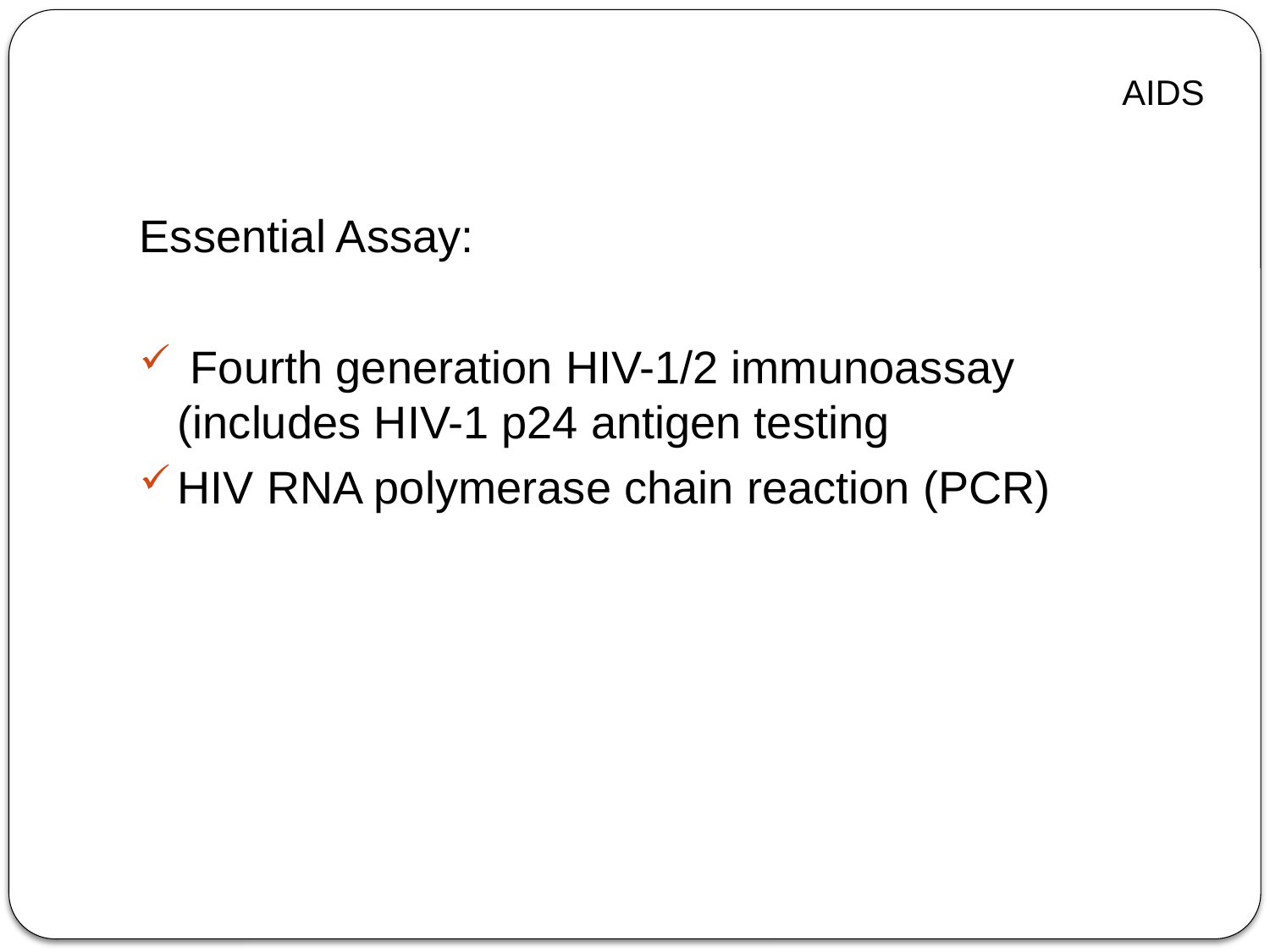

AIDS
Essential Assay:

 Fourth generation HIV-1/2 immunoassay (includes HIV-1 p24 antigen testing
HIV RNA polymerase chain reaction (PCR)